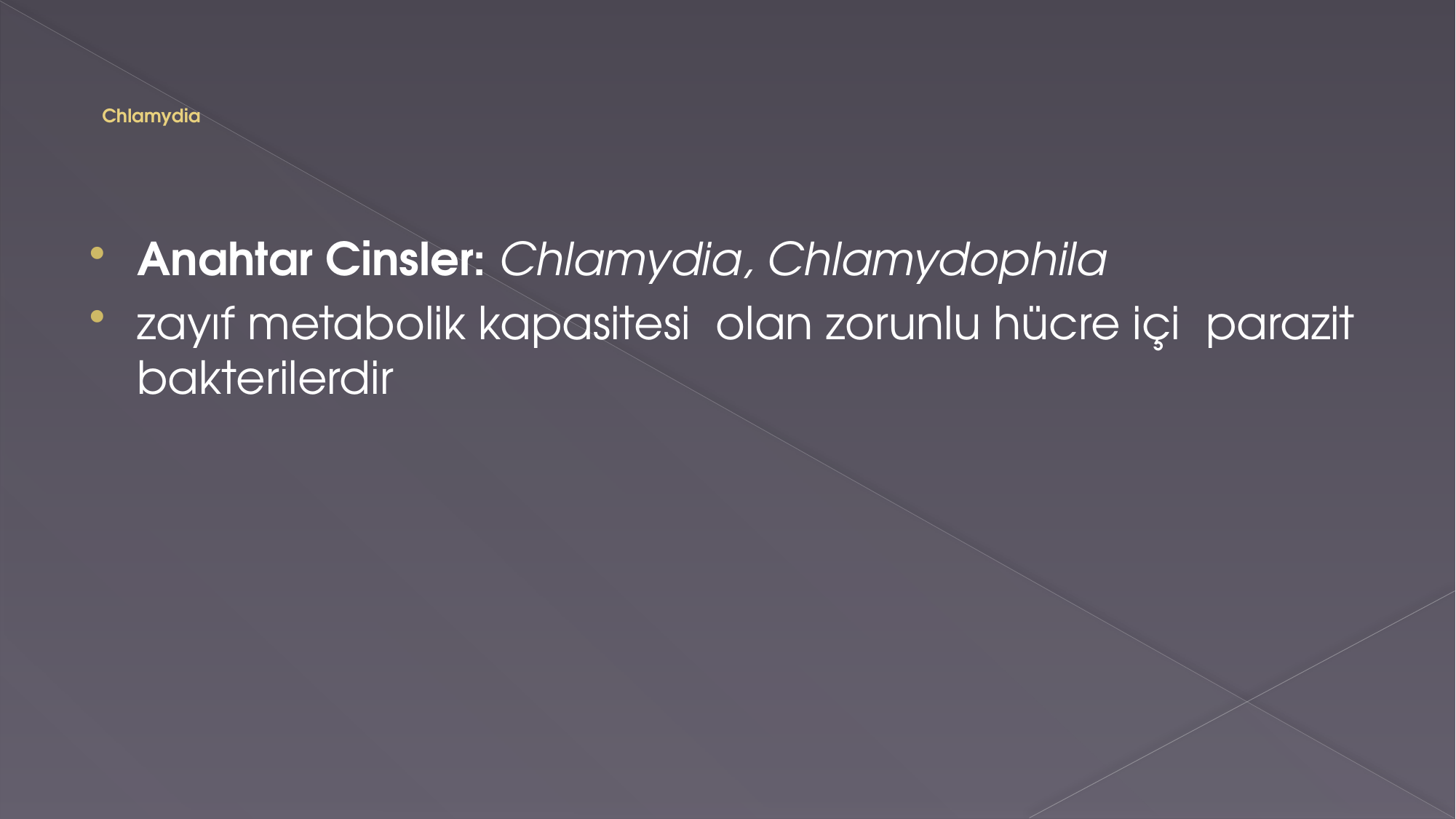

# Chlamydia
Anahtar Cinsler: Chlamydia, Chlamydophila
zayıf metabolik kapasitesi  olan zorunlu hücre içi  parazit bakterilerdir